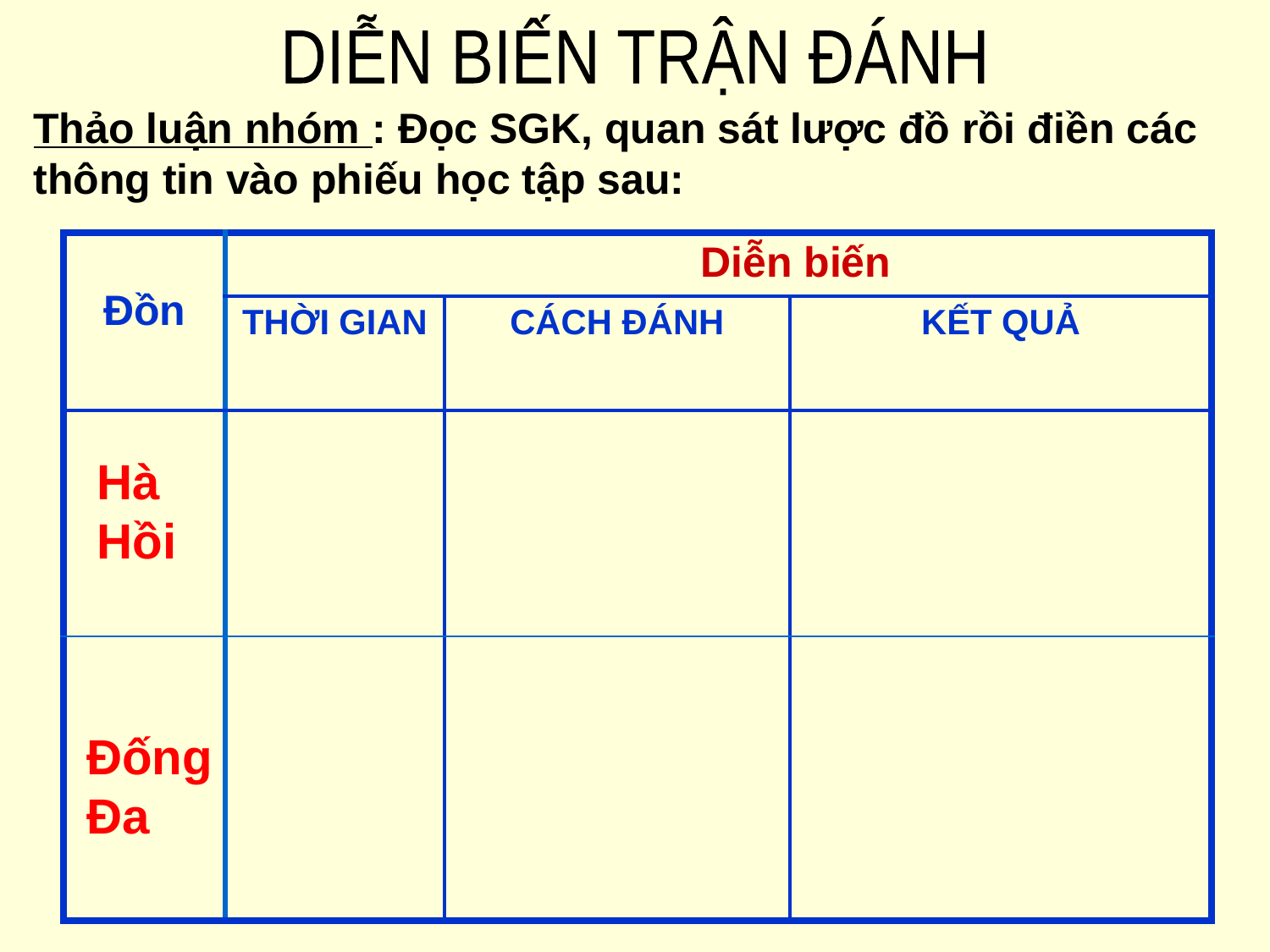

DIỄN BIẾN TRẬN ĐÁNH
Thảo luận nhóm : Đọc SGK, quan sát lược đồ rồi điền các thông tin vào phiếu học tập sau:
| Đồn |  | Diễn biến |  |  |
| --- | --- | --- | --- | --- |
|  | THỜI GIAN | CÁCH ĐÁNH | KẾT QUẢ |  |
|  |  |  |  |  |
|  |  |  |  |  |
Hà Hồi
Đống Đa